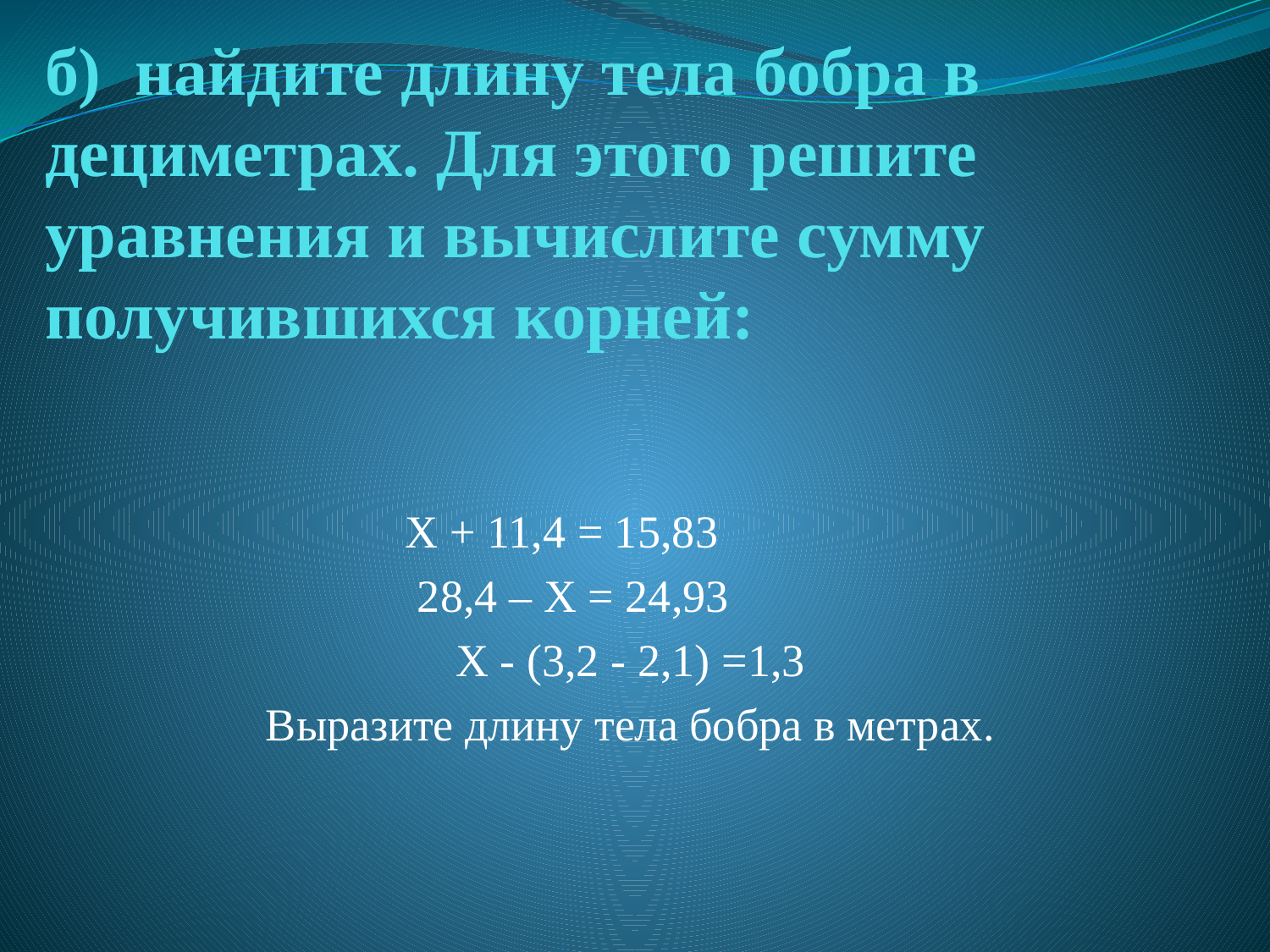

# б)  найдите длину тела бобра в дециметрах. Для этого решите уравнения и вычислите сумму получившихся корней:
Х + 11,4 = 15,83
28,4 – Х = 24,93
 Х - (3,2 - 2,1) =1,3
Выразите длину тела бобра в метрах.